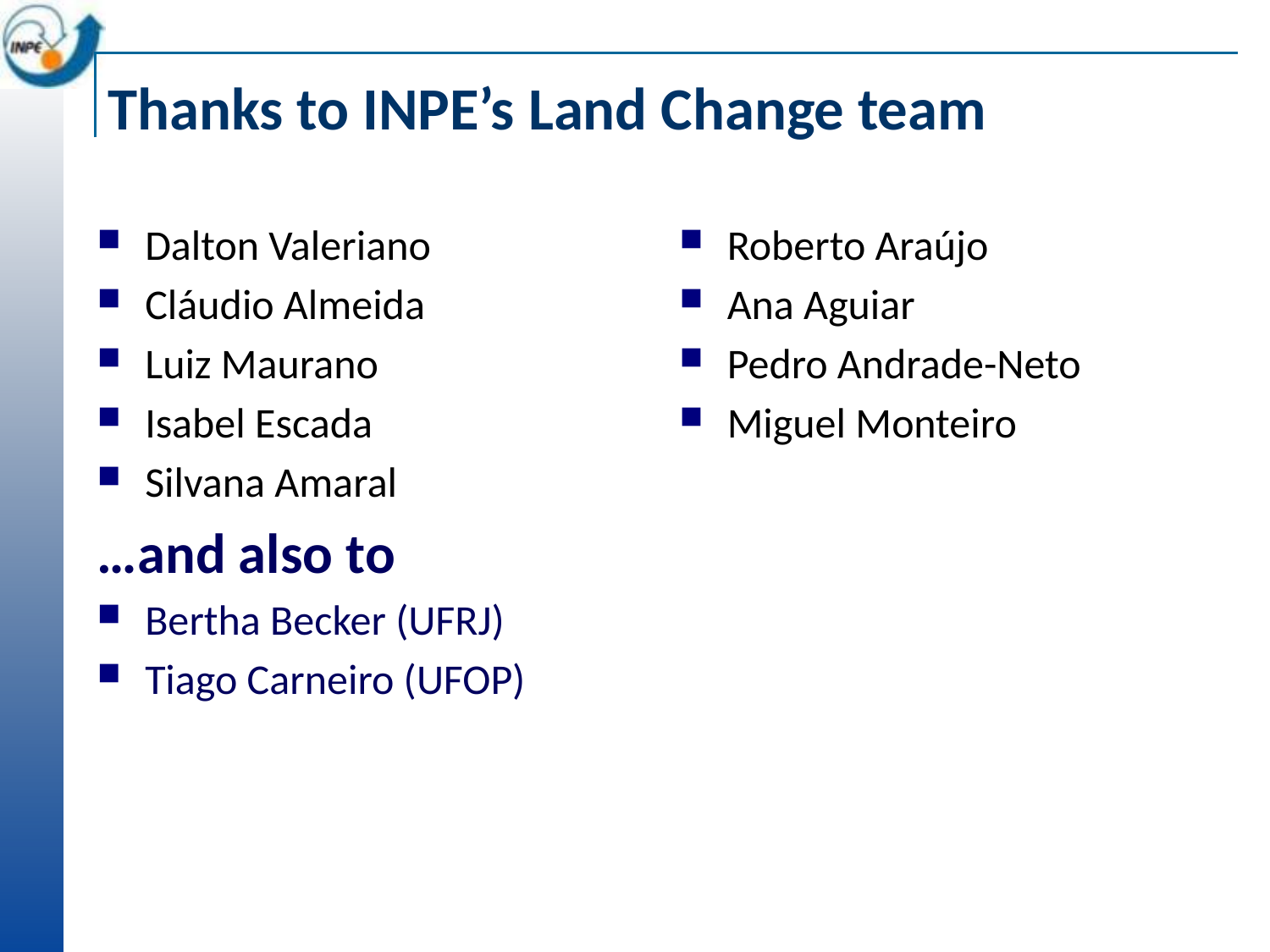

# Thanks to INPE’s Land Change team
Dalton Valeriano
Cláudio Almeida
Luiz Maurano
Isabel Escada
Silvana Amaral
…and also to
Bertha Becker (UFRJ)
Tiago Carneiro (UFOP)

Roberto Araújo
Ana Aguiar
Pedro Andrade-Neto
Miguel Monteiro